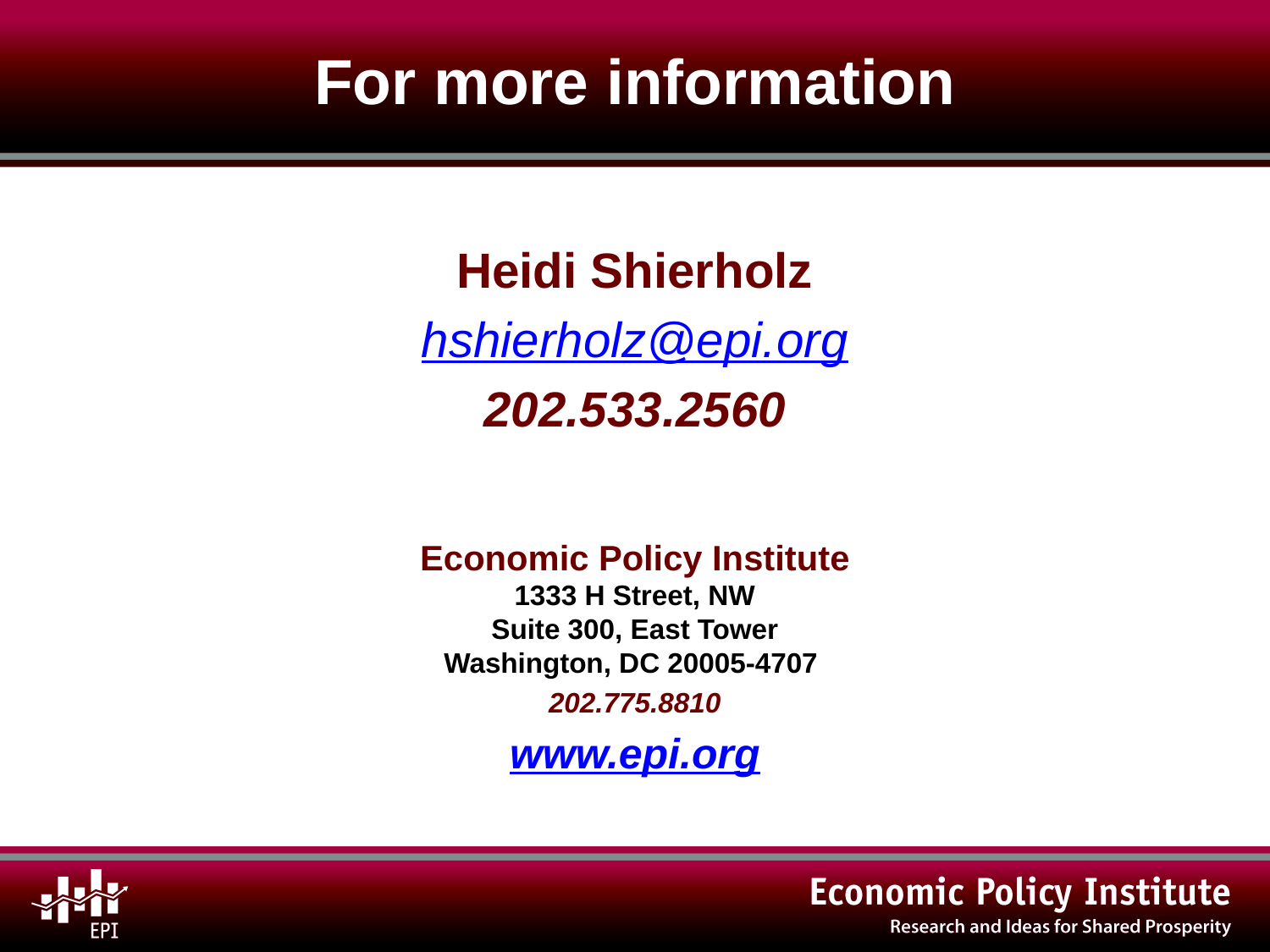

# For more information
Heidi Shierholz
hshierholz@epi.org
202.533.2560
Economic Policy Institute
1333 H Street, NW
Suite 300, East Tower
Washington, DC 20005-4707
202.775.8810
www.epi.org